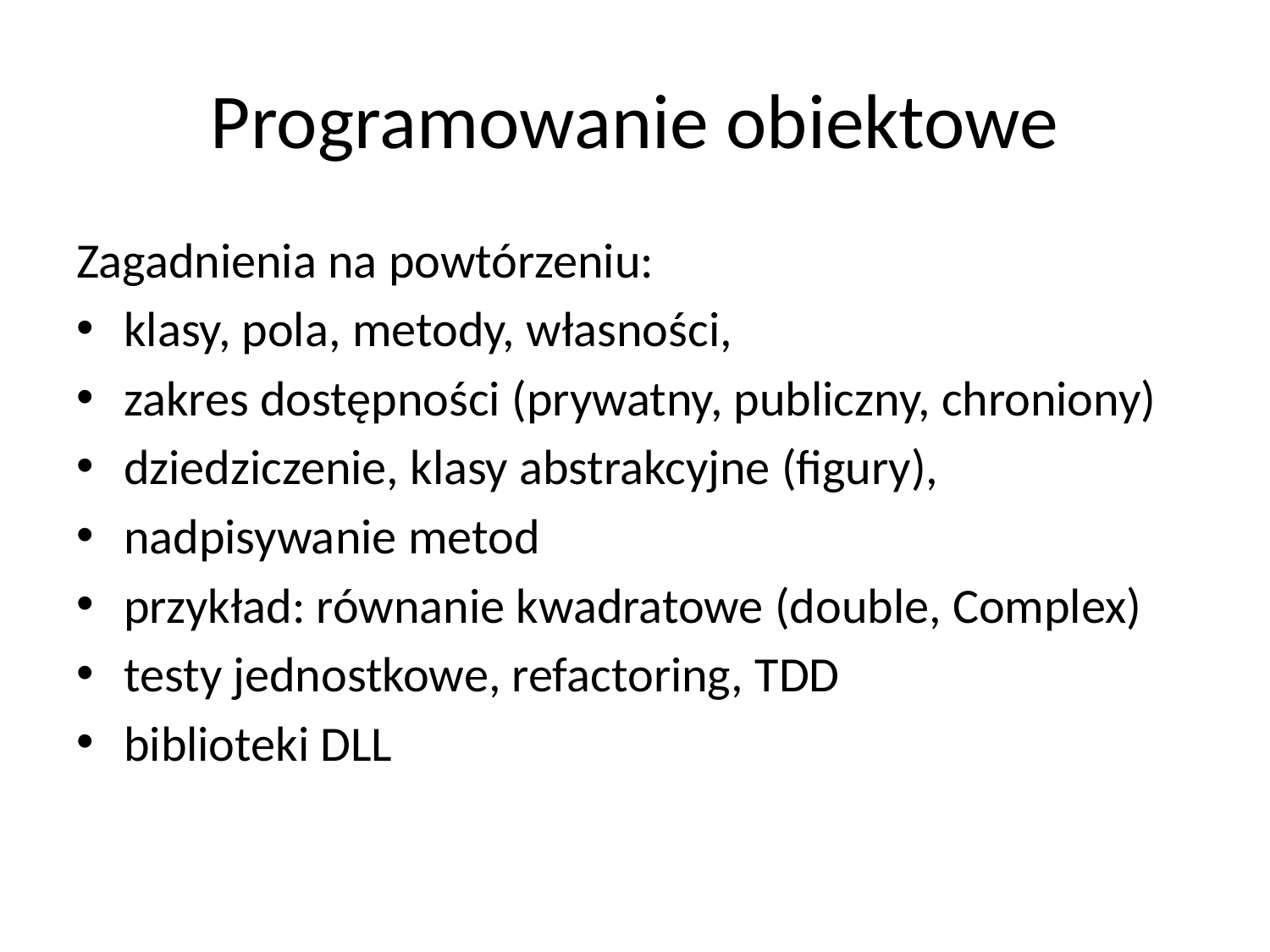

# Programowanie obiektowe
Zagadnienia na powtórzeniu:
klasy, pola, metody, własności,
zakres dostępności (prywatny, publiczny, chroniony)
dziedziczenie, klasy abstrakcyjne (figury),
nadpisywanie metod
przykład: równanie kwadratowe (double, Complex)
testy jednostkowe, refactoring, TDD
biblioteki DLL